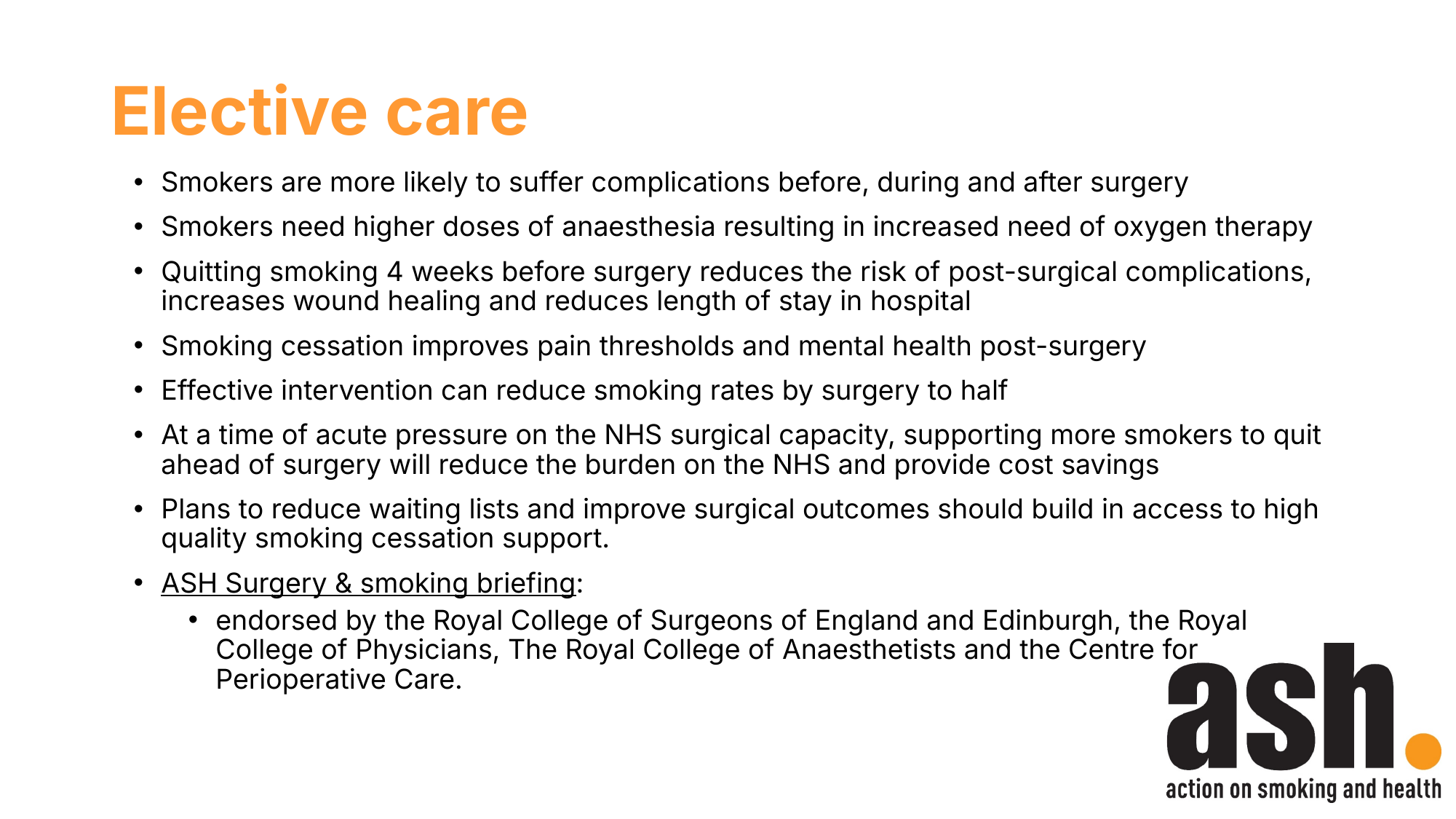

Elective care
Smokers are more likely to suffer complications before, during and after surgery
Smokers need higher doses of anaesthesia resulting in increased need of oxygen therapy
Quitting smoking 4 weeks before surgery reduces the risk of post-surgical complications, increases wound healing and reduces length of stay in hospital
Smoking cessation improves pain thresholds and mental health post-surgery
Effective intervention can reduce smoking rates by surgery to half
At a time of acute pressure on the NHS surgical capacity, supporting more smokers to quit ahead of surgery will reduce the burden on the NHS and provide cost savings
Plans to reduce waiting lists and improve surgical outcomes should build in access to high quality smoking cessation support.
ASH Surgery & smoking briefing:
endorsed by the Royal College of Surgeons of England and Edinburgh, the Royal College of Physicians, The Royal College of Anaesthetists and the Centre for Perioperative Care.